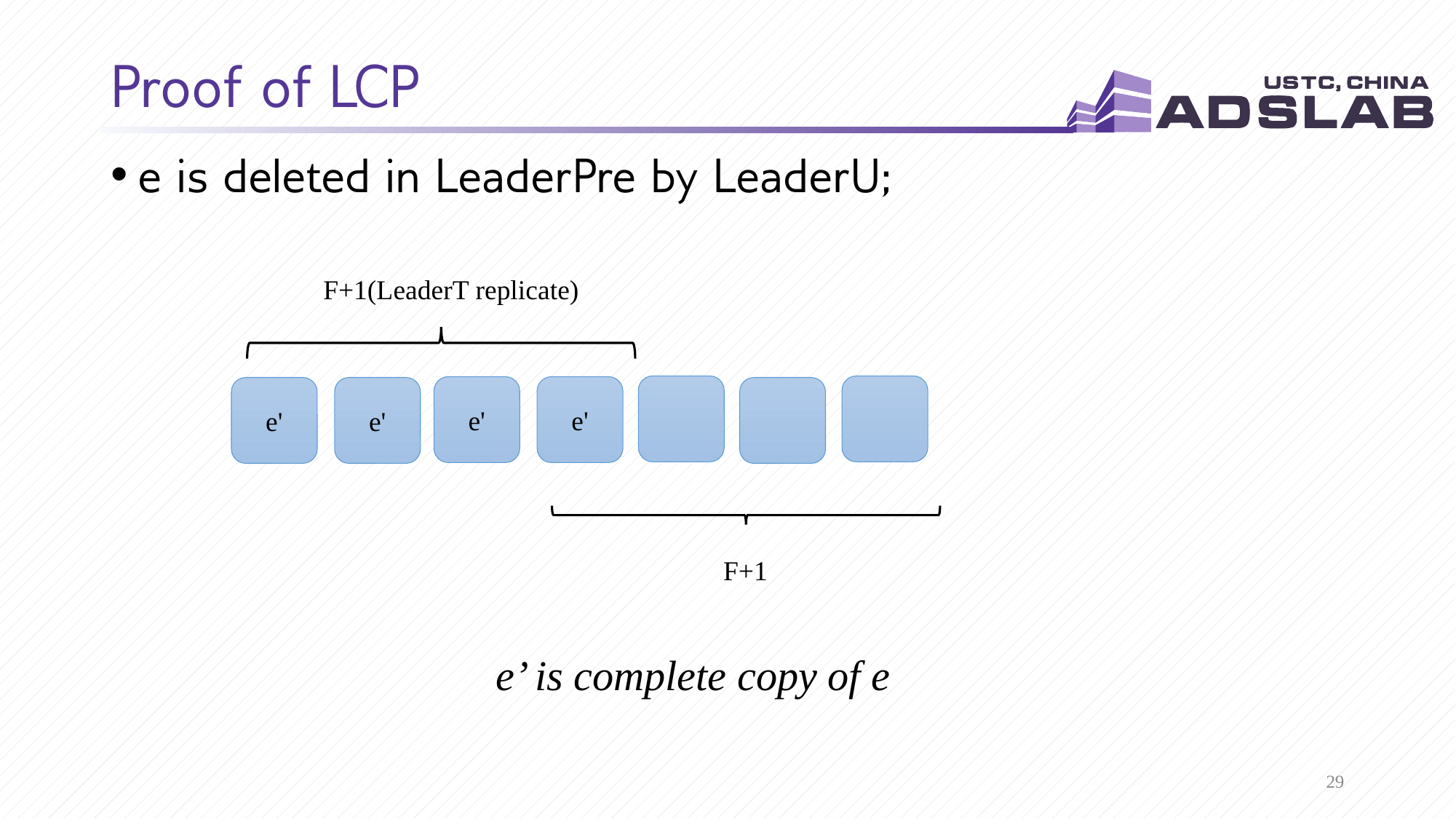

# Proof of LCP
e is deleted in LeaderPre by LeaderU;

F+1(LeaderT replicate)

e'
e'
e'
e'

F+1
e’ is complete copy of e